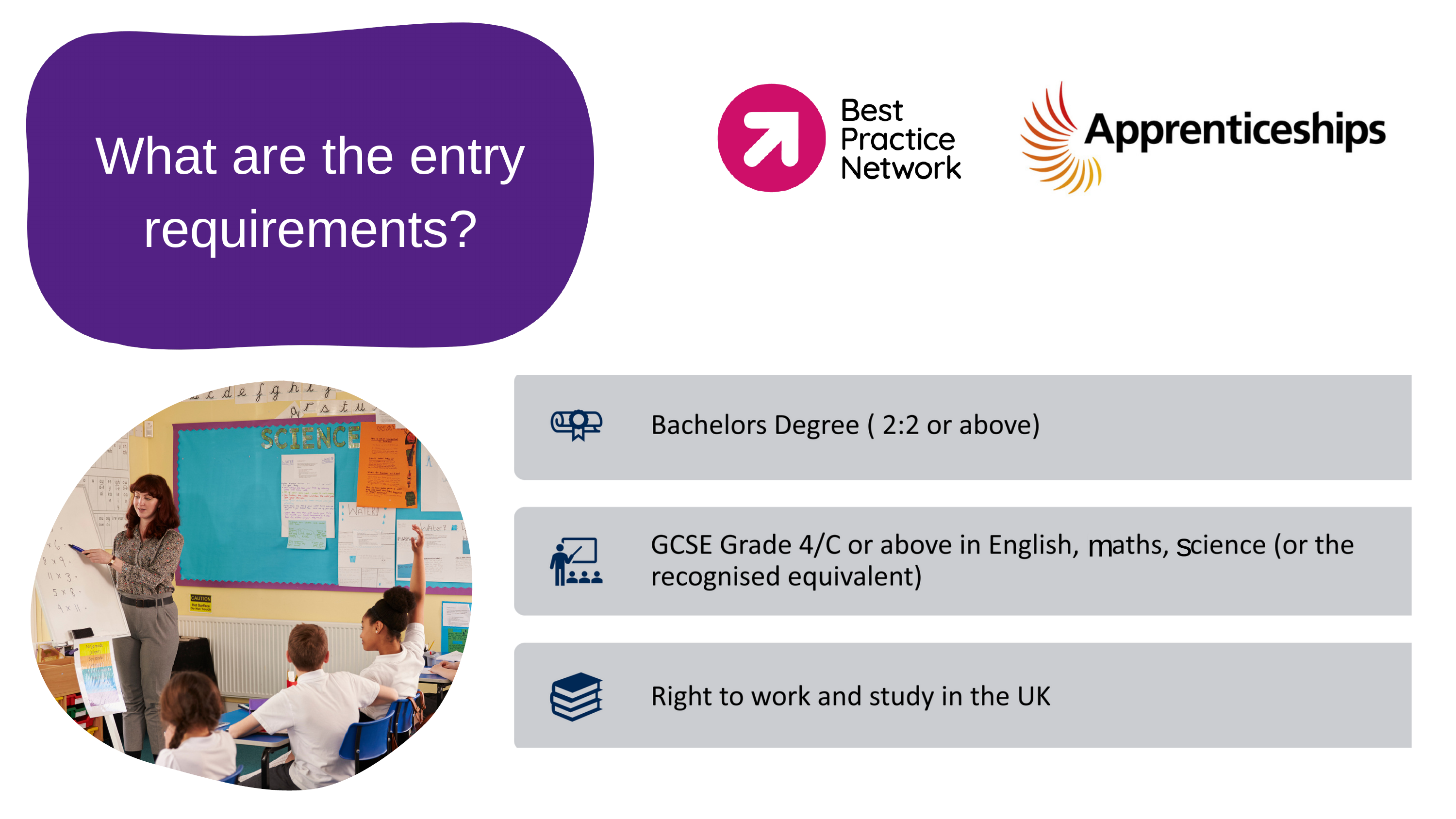

What are the entry requirements?

s
m